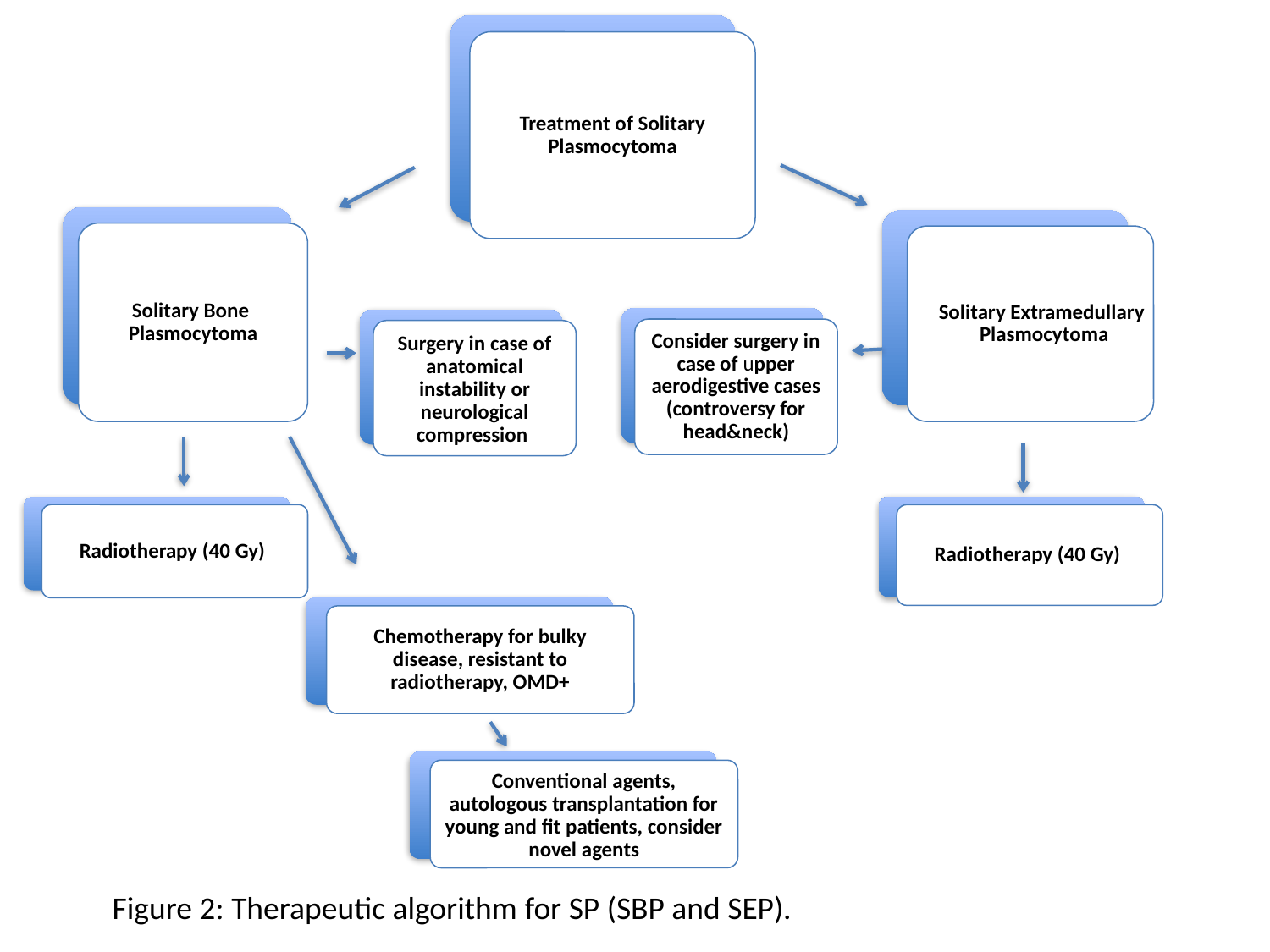

Treatment of Solitary Plasmocytoma

Solitary Bone  Plasmocytoma

Solitary Extramedullary  Plasmocytoma

Consider surgery in case of upper aerodigestive cases (controversy for head&neck)

Surgery in case of anatomical instability or neurological compression

Radiotherapy (40 Gy)

Radiotherapy (40 Gy)

Chemotherapy for bulky disease, resistant to radiotherapy, OMD+

Conventional agents, autologous transplantation for young and fit patients, consider novel agents
Figure 2: Therapeutic algorithm for SP (SBP and SEP).